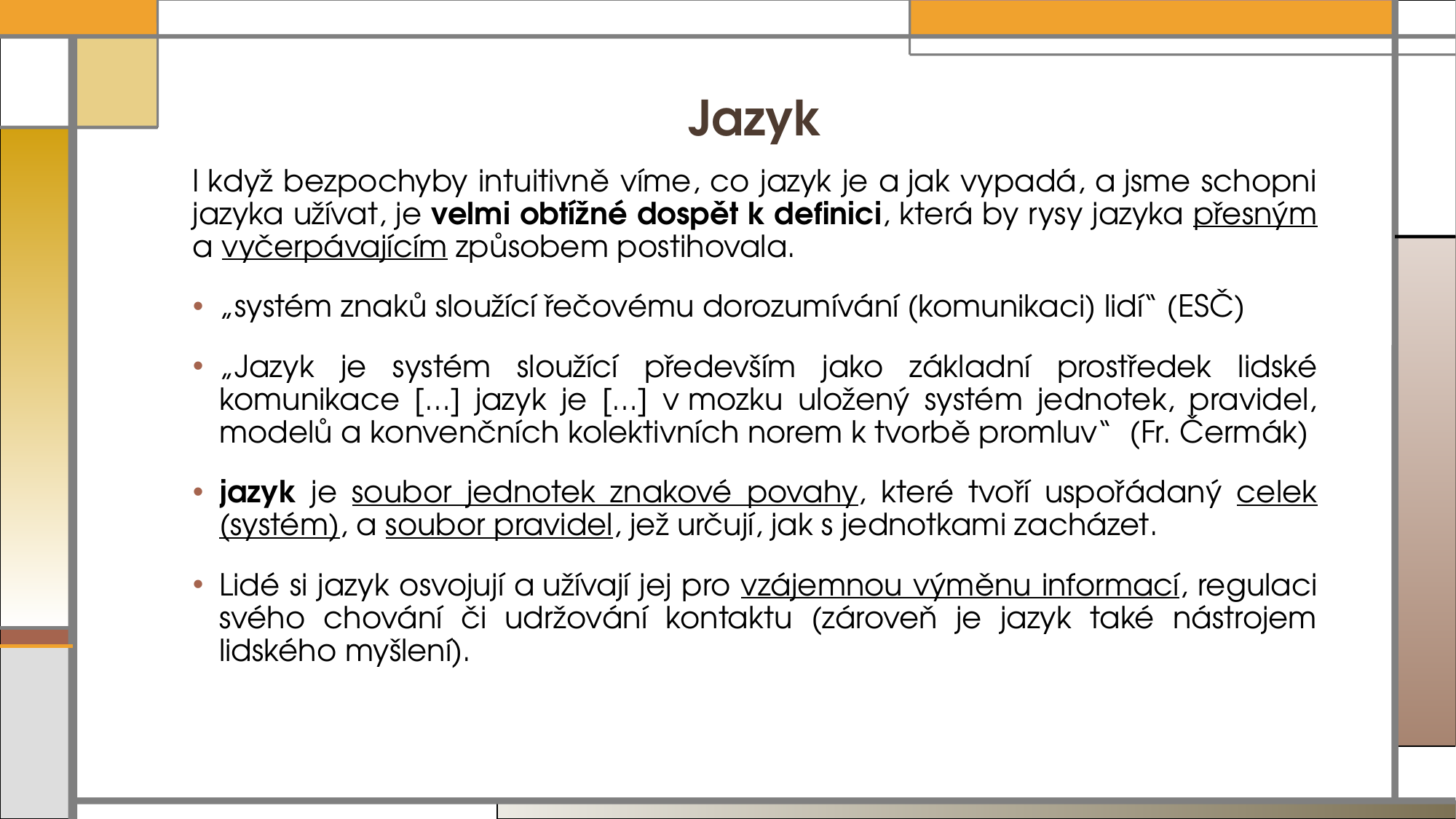

# Jazyk
I když bezpochyby intuitivně víme, co jazyk je a jak vypadá, a jsme schopni jazyka užívat, je velmi obtížné dospět k definici, která by rysy jazyka přesným a vyčerpávajícím způsobem postihovala.
„systém znaků sloužící řečovému dorozumívání (komunikaci) lidí“ (ESČ)
„Jazyk je systém sloužící především jako základní prostředek lidské komunikace […] jazyk je […] v mozku uložený systém jednotek, pravidel, modelů a konvenčních kolektivních norem k tvorbě promluv“  (Fr. Čermák)
jazyk je soubor jednotek znakové povahy, které tvoří uspořádaný celek (systém), a soubor pravidel, jež určují, jak s jednotkami zacházet.
Lidé si jazyk osvojují a užívají jej pro vzájemnou výměnu informací, regulaci svého chování či udržování kontaktu (zároveň je jazyk také nástrojem lidského myšlení).